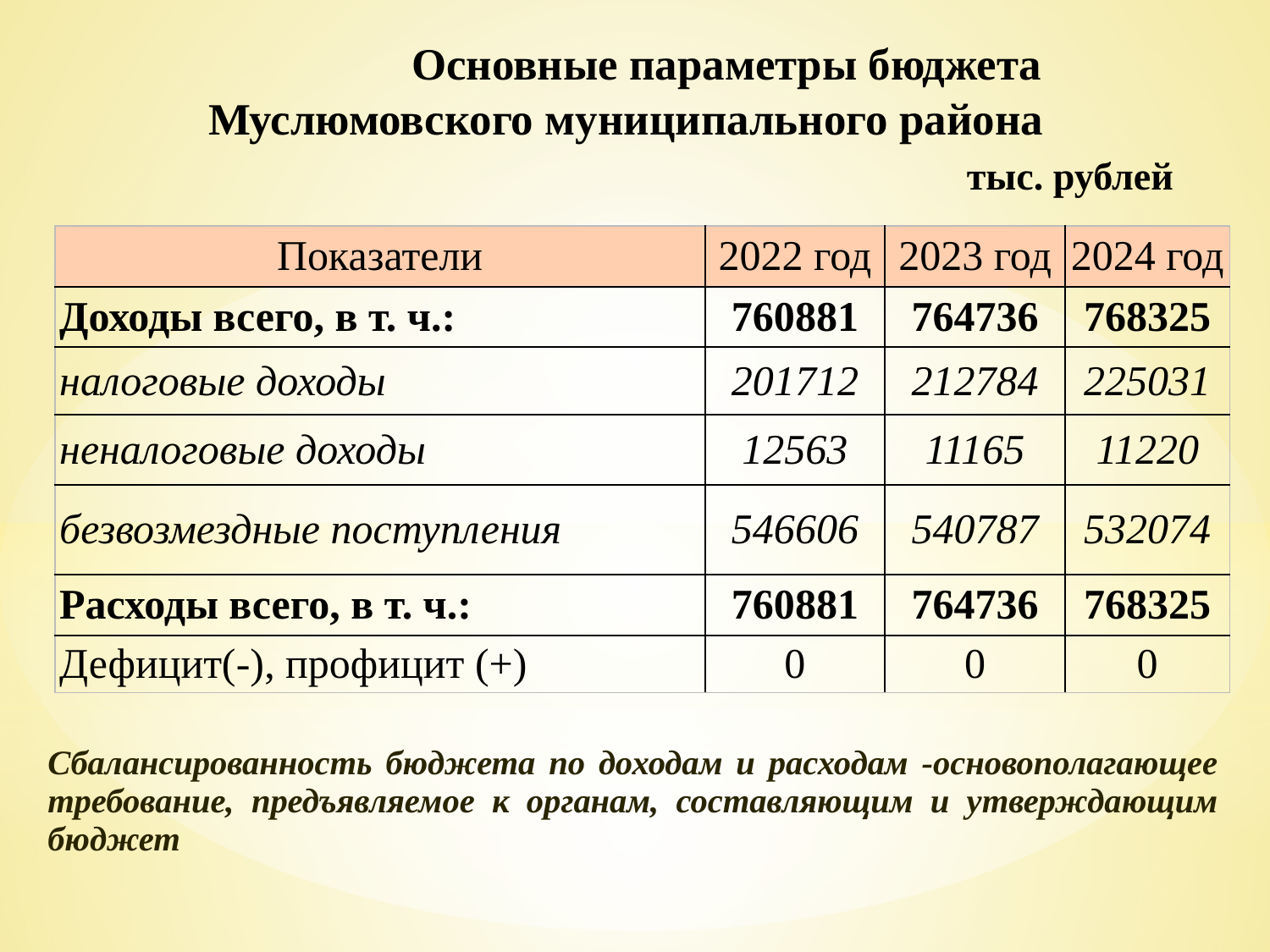

# Основные параметры бюджета Муслюмовского муниципального района                                                                              тыс. рублей
| Показатели | 2022 год | 2023 год | 2024 год |
| --- | --- | --- | --- |
| Доходы всего, в т. ч.: | 760881 | 764736 | 768325 |
| налоговые доходы | 201712 | 212784 | 225031 |
| неналоговые доходы | 12563 | 11165 | 11220 |
| безвозмездные поступления | 546606 | 540787 | 532074 |
| Расходы всего, в т. ч.: | 760881 | 764736 | 768325 |
| Дефицит(-), профицит (+) | 0 | 0 | 0 |

Сбалансированность бюджета по доходам и расходам -основополагающее требование, предъявляемое к органам, составляющим и утверждающим бюджет